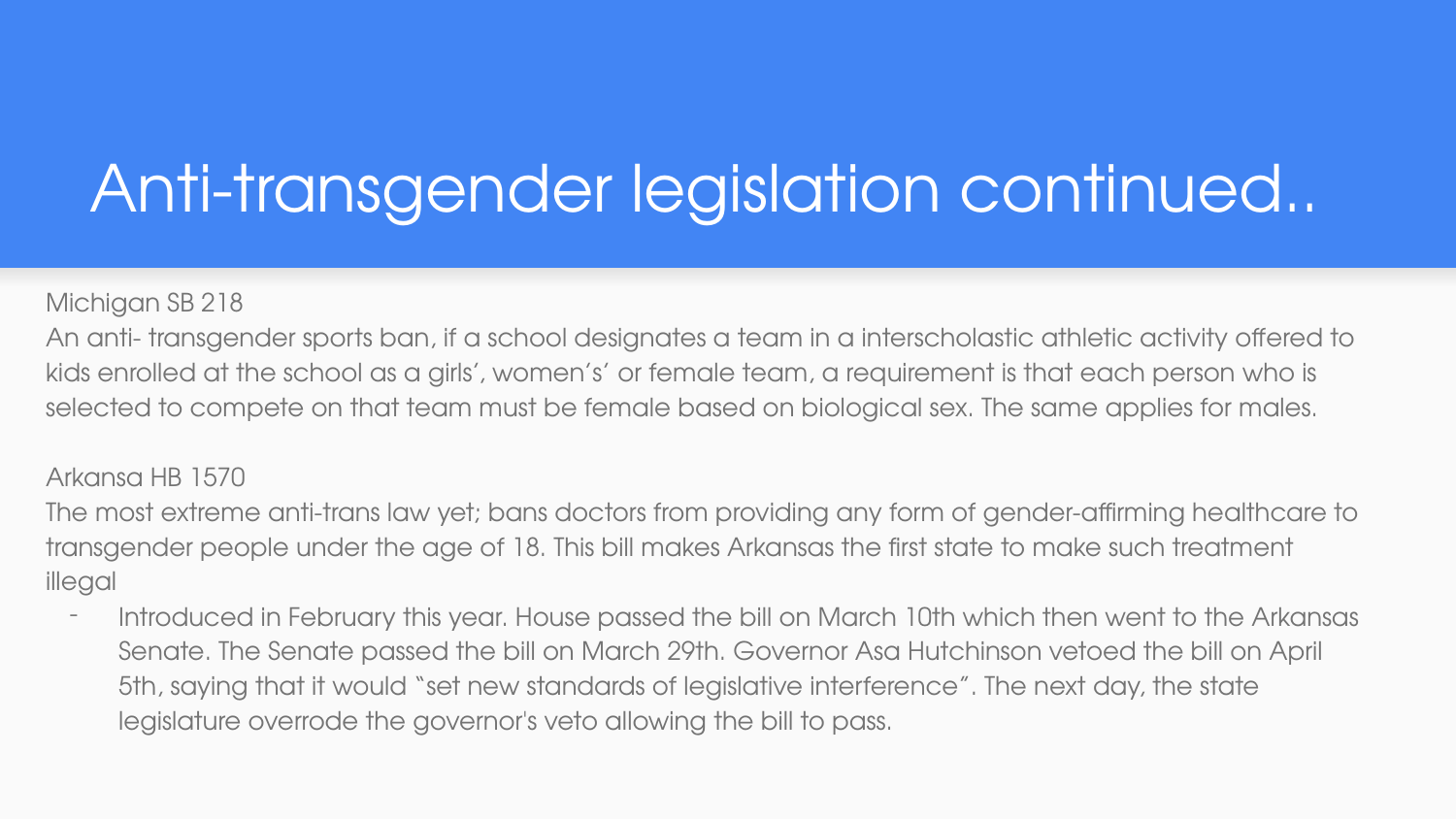

# Anti-transgender legislation continued..
Michigan SB 218
An anti- transgender sports ban, if a school designates a team in a interscholastic athletic activity offered to kids enrolled at the school as a girls’, women’s’ or female team, a requirement is that each person who is selected to compete on that team must be female based on biological sex. The same applies for males.

Arkansa HB 1570
The most extreme anti-trans law yet; bans doctors from providing any form of gender-affirming healthcare to transgender people under the age of 18. This bill makes Arkansas the first state to make such treatment illegal
Introduced in February this year. House passed the bill on March 10th which then went to the Arkansas Senate. The Senate passed the bill on March 29th. Governor Asa Hutchinson vetoed the bill on April 5th, saying that it would “set new standards of legislative interference”. The next day, the state legislature overrode the governor's veto allowing the bill to pass.